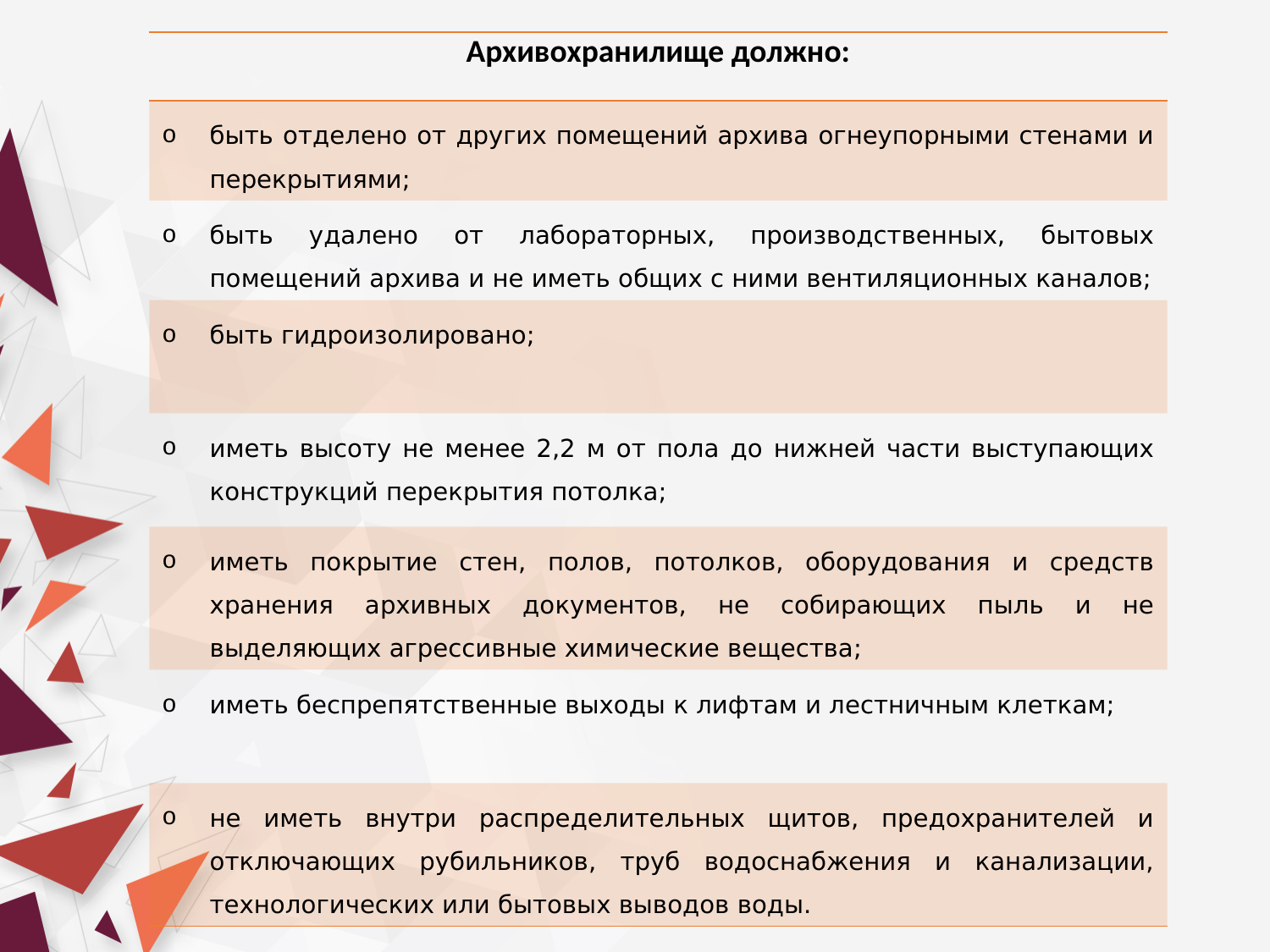

| Архивохранилище должно: |
| --- |
| быть отделено от других помещений архива огнеупорными стенами и перекрытиями; |
| быть удалено от лабораторных, производственных, бытовых помещений архива и не иметь общих с ними вентиляционных каналов; |
| быть гидроизолировано; |
| иметь высоту не менее 2,2 м от пола до нижней части выступающих конструкций перекрытия потолка; |
| иметь покрытие стен, полов, потолков, оборудования и средств хранения архивных документов, не собирающих пыль и не выделяющих агрессивные химические вещества; |
| иметь беспрепятственные выходы к лифтам и лестничным клеткам; |
| не иметь внутри распределительных щитов, предохранителей и отключающих рубильников, труб водоснабжения и канализации, технологических или бытовых выводов воды. |